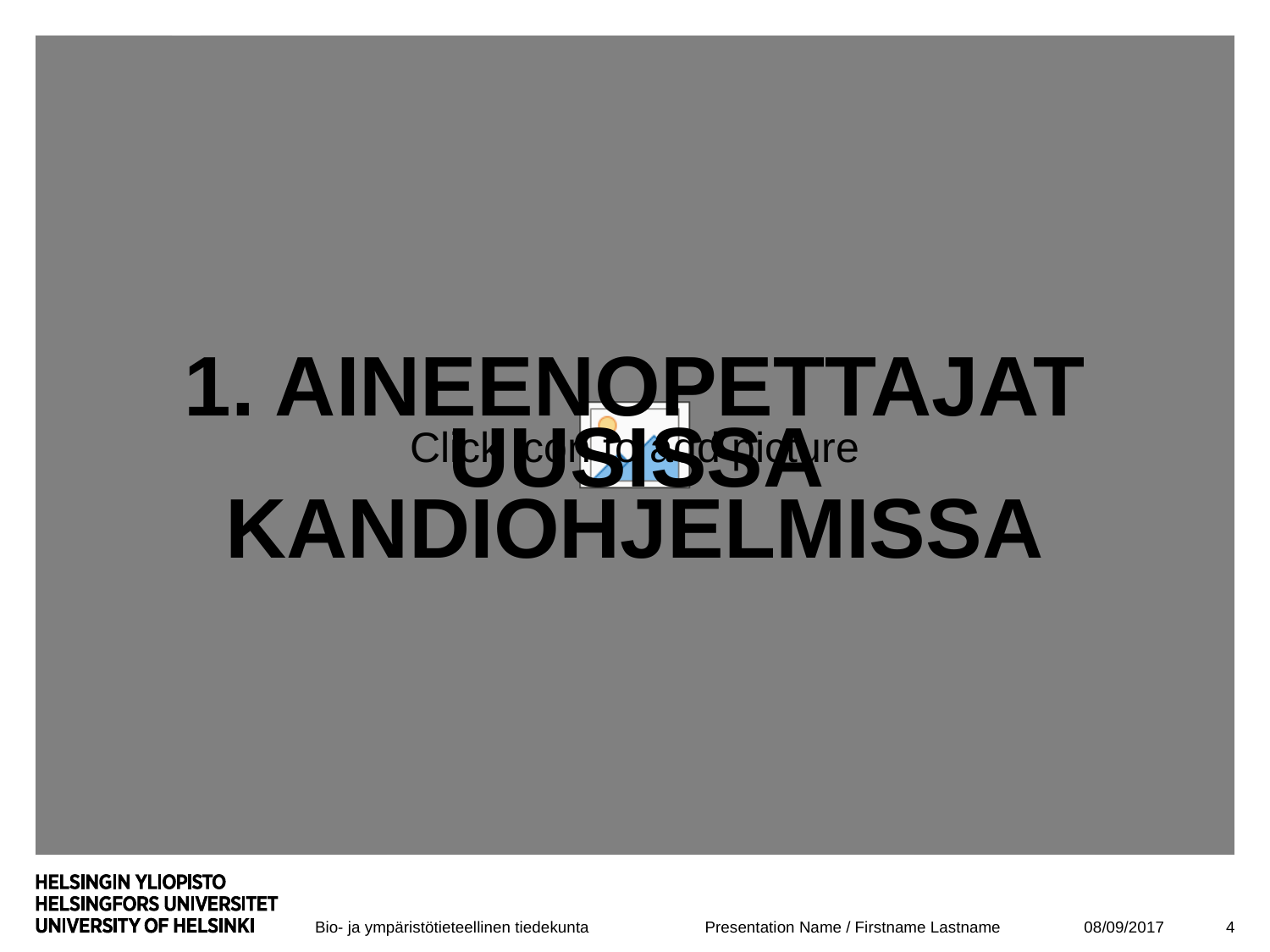

# 1. Aineenopettajat uusissa kandiohjelmissa

08/09/2017
4
Presentation Name / Firstname Lastname